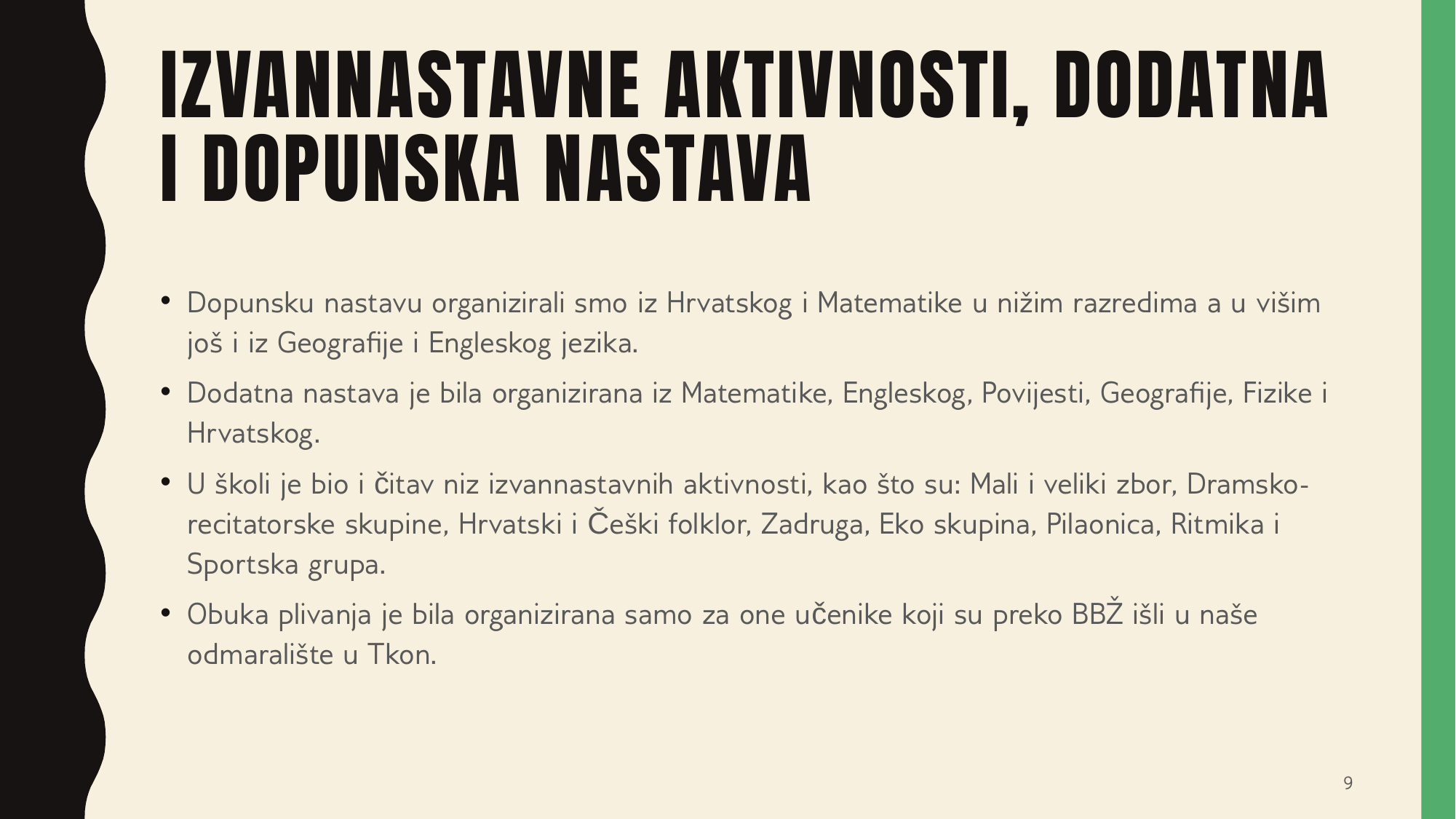

# IZVANNASTAVNE AKTIVNOSTI, DODATNA I DOPUNSKA NASTAVA
Dopunsku nastavu organizirali smo iz Hrvatskog i Matematike u nižim razredima a u višim još i iz Geografije i Engleskog jezika.
Dodatna nastava je bila organizirana iz Matematike, Engleskog, Povijesti, Geografije, Fizike i Hrvatskog.
U školi je bio i čitav niz izvannastavnih aktivnosti, kao što su: Mali i veliki zbor, Dramsko-recitatorske skupine, Hrvatski i Češki folklor, Zadruga, Eko skupina, Pilaonica, Ritmika i Sportska grupa.
Obuka plivanja je bila organizirana samo za one učenike koji su preko BBŽ išli u naše odmaralište u Tkon.
9